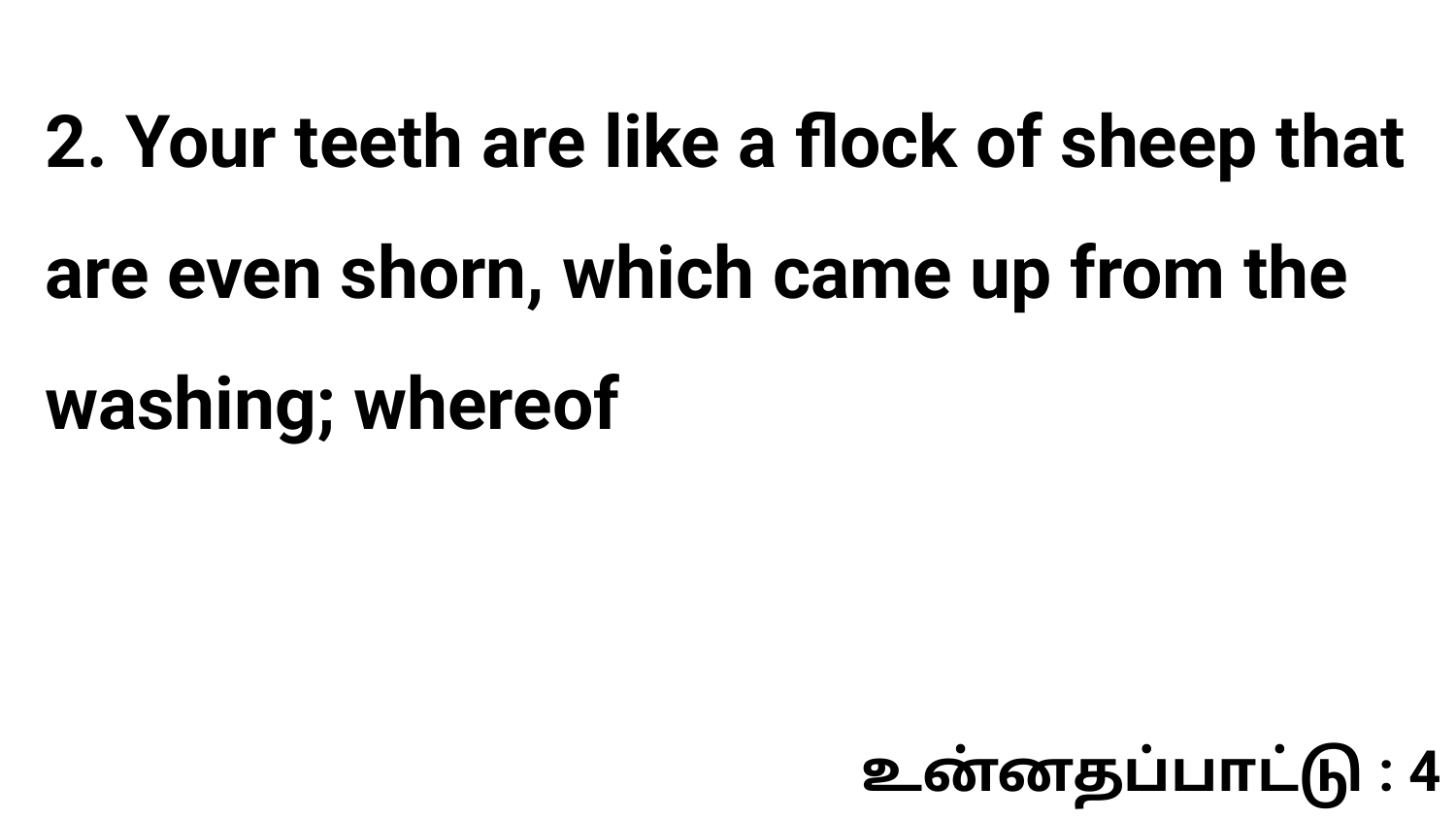

2. Your teeth are like a flock of sheep that are even shorn, which came up from the washing; whereof
உன்னதப்பாட்டு : 4